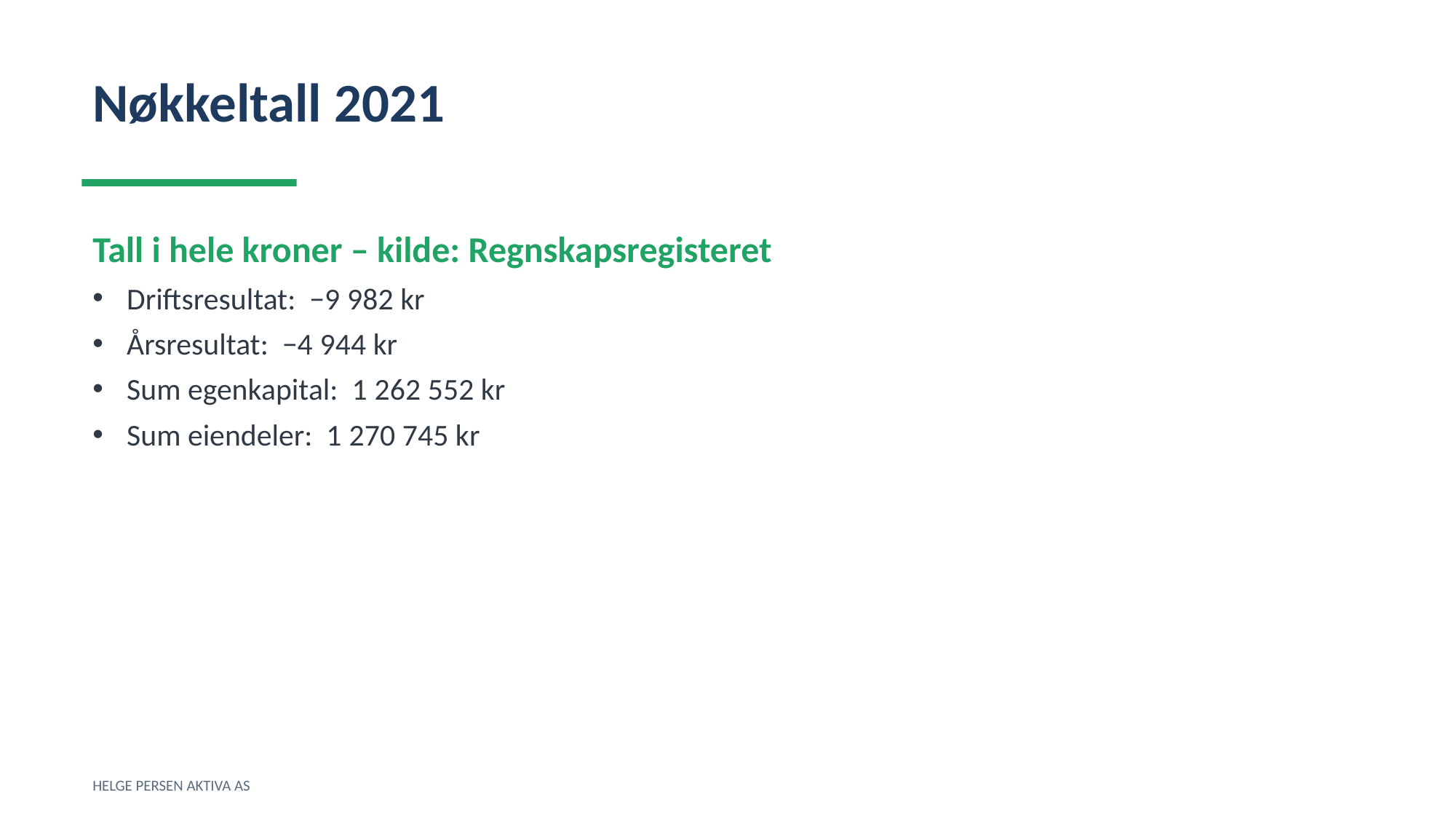

Nøkkeltall 2021

Tall i hele kroner – kilde: Regnskapsregisteret
Driftsresultat:  −9 982 kr
Årsresultat:  −4 944 kr
Sum egenkapital:  1 262 552 kr
Sum eiendeler:  1 270 745 kr
HELGE PERSEN AKTIVA AS